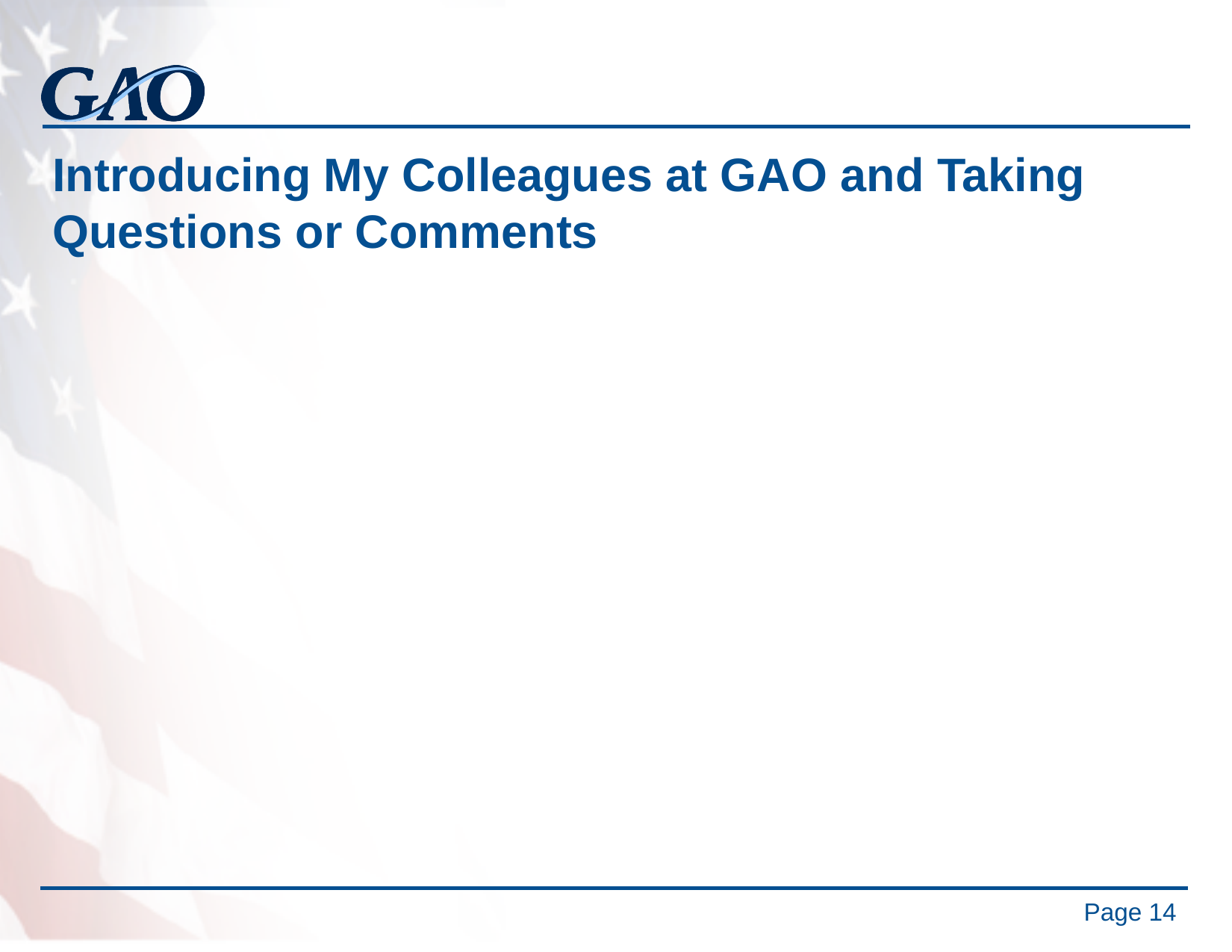

# Introducing My Colleagues at GAO and Taking Questions or Comments
Page 14